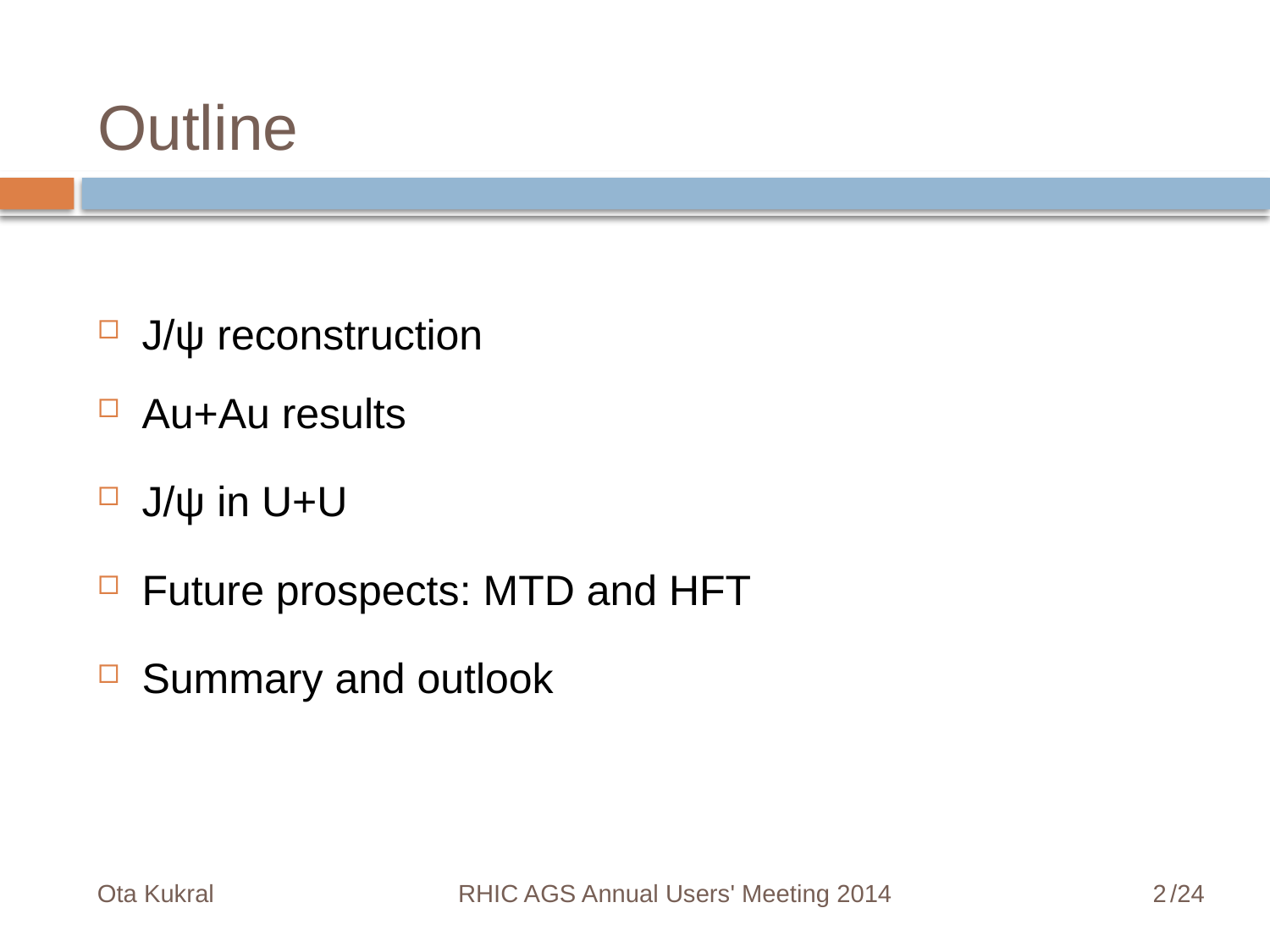

# Outline
J/ψ reconstruction
Au+Au results
J/ψ in U+U
Future prospects: MTD and HFT
Summary and outlook

Ota Kukral                                   RHIC AGS Annual Users' Meeting 2014
/24
2